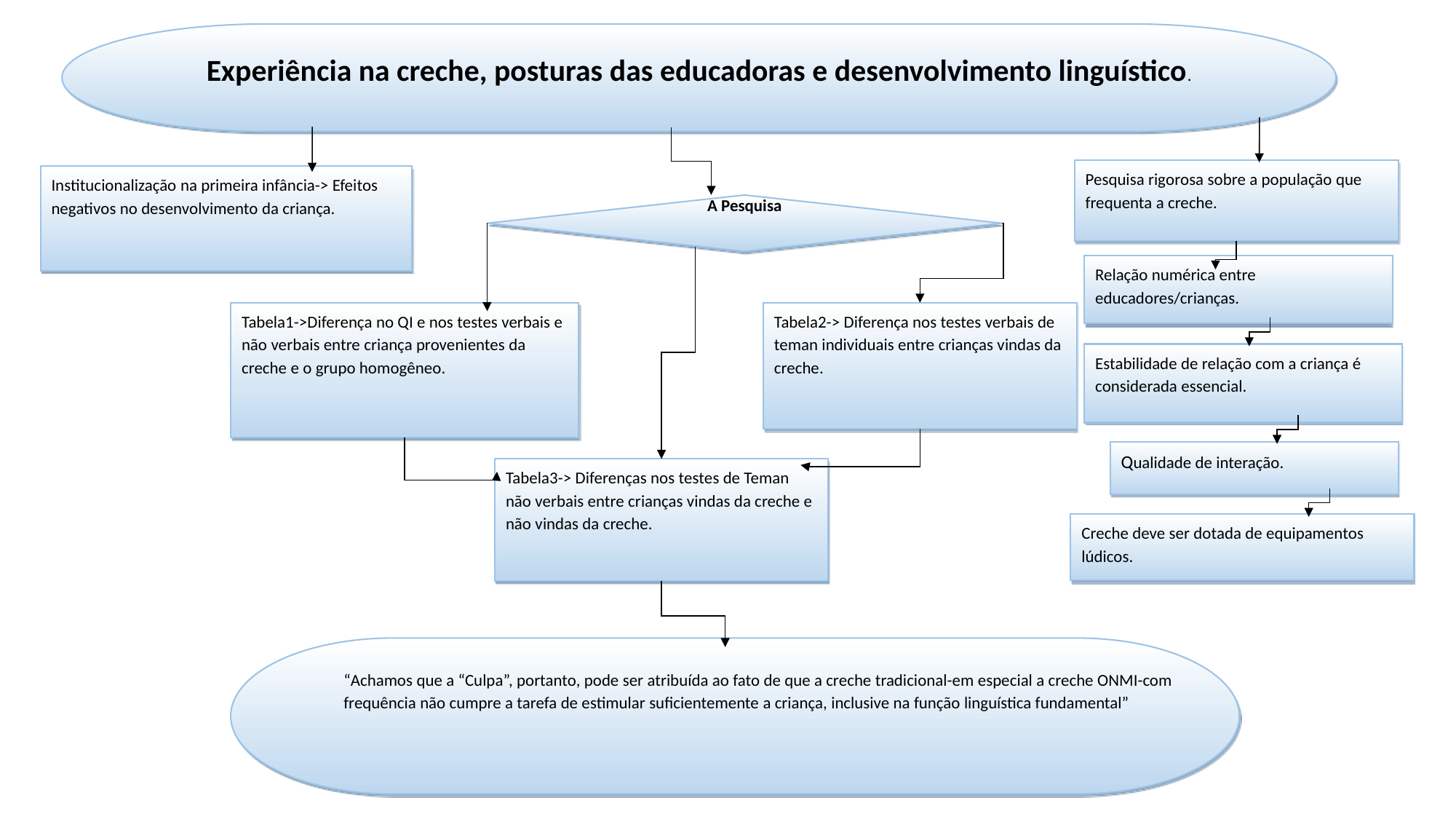

Experiência na creche, posturas das educadoras e desenvolvimento linguístico.

Pesquisa rigorosa sobre a população que frequenta a creche.

Institucionalização na primeira infância-> Efeitos negativos no desenvolvimento da criança.

A Pesquisa

Relação numérica entre educadores/crianças.
Tabela1->Diferença no QI e nos testes verbais e não verbais entre criança provenientes da creche e o grupo homogêneo.

Tabela2-> Diferença nos testes verbais de teman individuais entre crianças vindas da creche.

Estabilidade de relação com a criança é considerada essencial.
Qualidade de interação.

Tabela3-> Diferenças nos testes de Teman não verbais entre crianças vindas da creche e não vindas da creche.

Creche deve ser dotada de equipamentos lúdicos.
“Achamos que a “Culpa”, portanto, pode ser atribuída ao fato de que a creche tradicional-em especial a creche ONMI-com frequência não cumpre a tarefa de estimular suficientemente a criança, inclusive na função linguística fundamental”